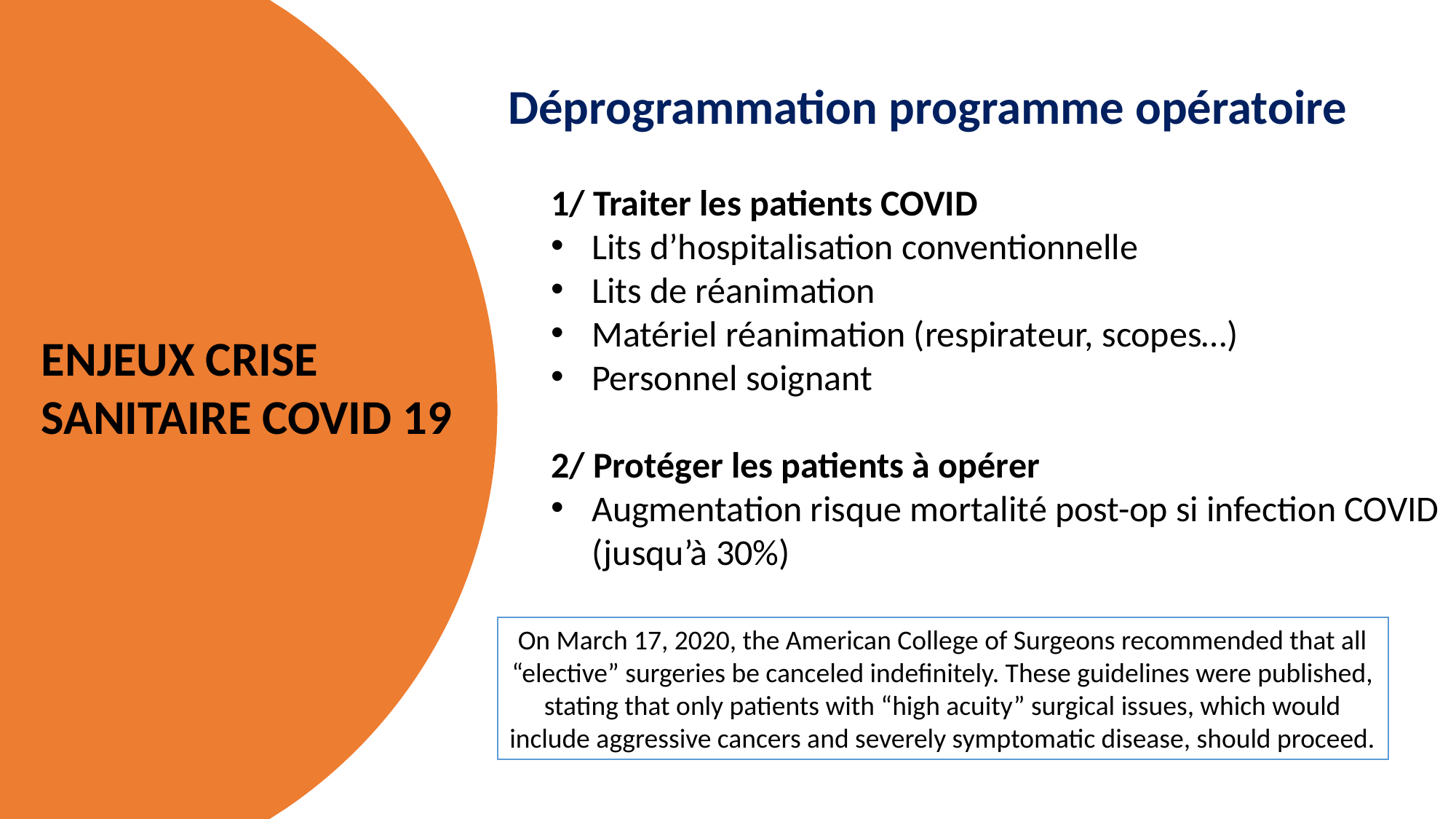

Déprogrammation programme opératoire
1/ Traiter les patients COVID
Lits d’hospitalisation conventionnelle
Lits de réanimation
Matériel réanimation (respirateur, scopes…)
Personnel soignant

2/ Protéger les patients à opérer
Augmentation risque mortalité post-op si infection COVID (jusqu’à 30%)

ENJEUX CRISE SANITAIRE COVID 19

On March 17, 2020, the American College of Surgeons recommended that all “elective” surgeries be canceled indefinitely. These guidelines were published, stating that only patients with “high acuity” surgical issues, which would include aggressive cancers and severely symptomatic disease, should proceed.